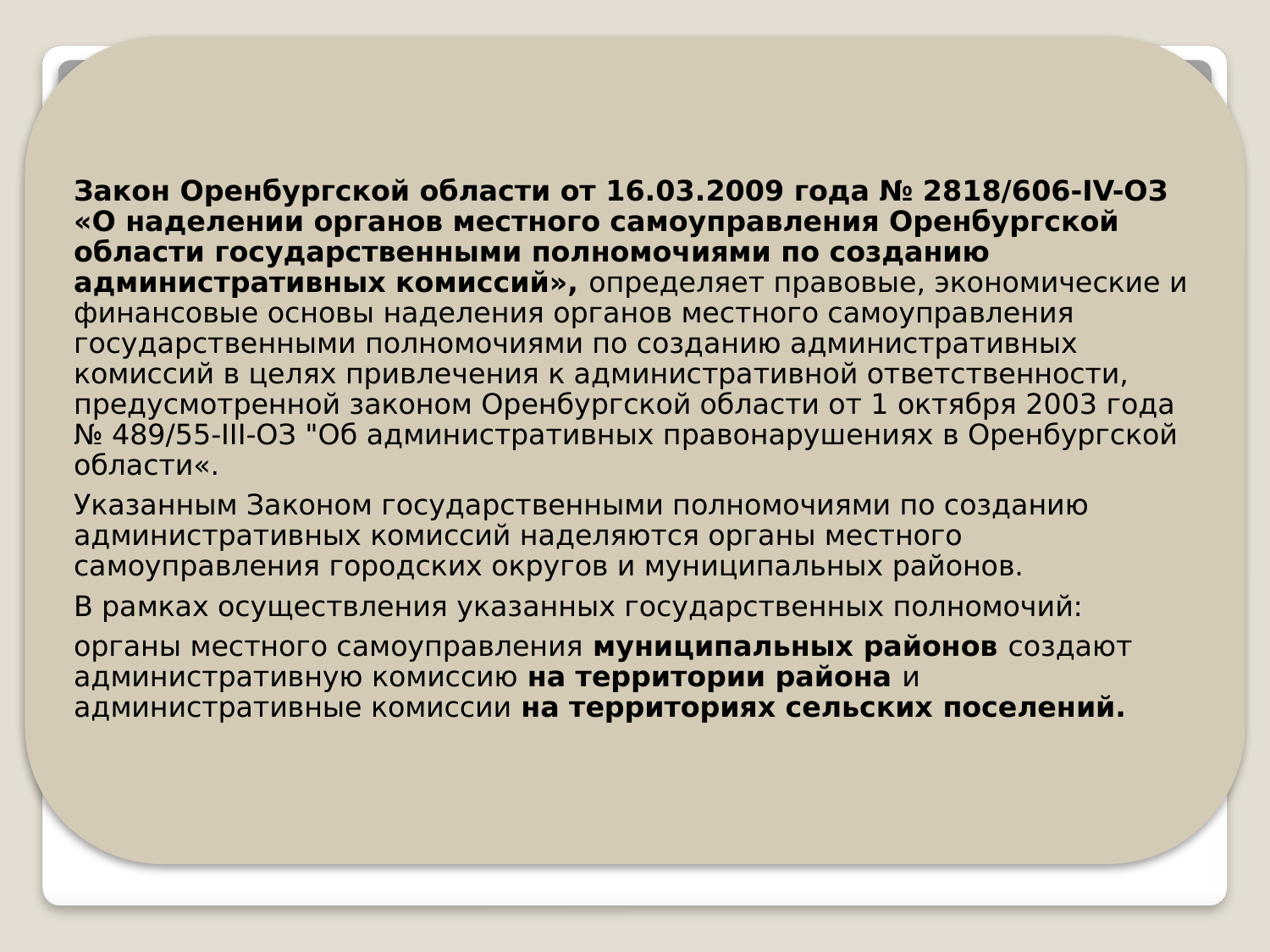

Закон Оренбургской области от 16.03.2009 года № 2818/606-IV-ОЗ «О наделении органов местного самоуправления Оренбургской области государственными полномочиями по созданию административных комиссий», определяет правовые, экономические и финансовые основы наделения органов местного самоуправления государственными полномочиями по созданию административных комиссий в целях привлечения к административной ответственности, предусмотренной законом Оренбургской области от 1 октября 2003 года  № 489/55-III-ОЗ "Об административных правонарушениях в Оренбургской области«.
Указанным Законом государственными полномочиями по созданию административных комиссий наделяются органы местного самоуправления городских округов и муниципальных районов.
В рамках осуществления указанных государственных полномочий:
органы местного самоуправления муниципальных районов создают административную комиссию на территории района и административные комиссии на территориях сельских поселений.